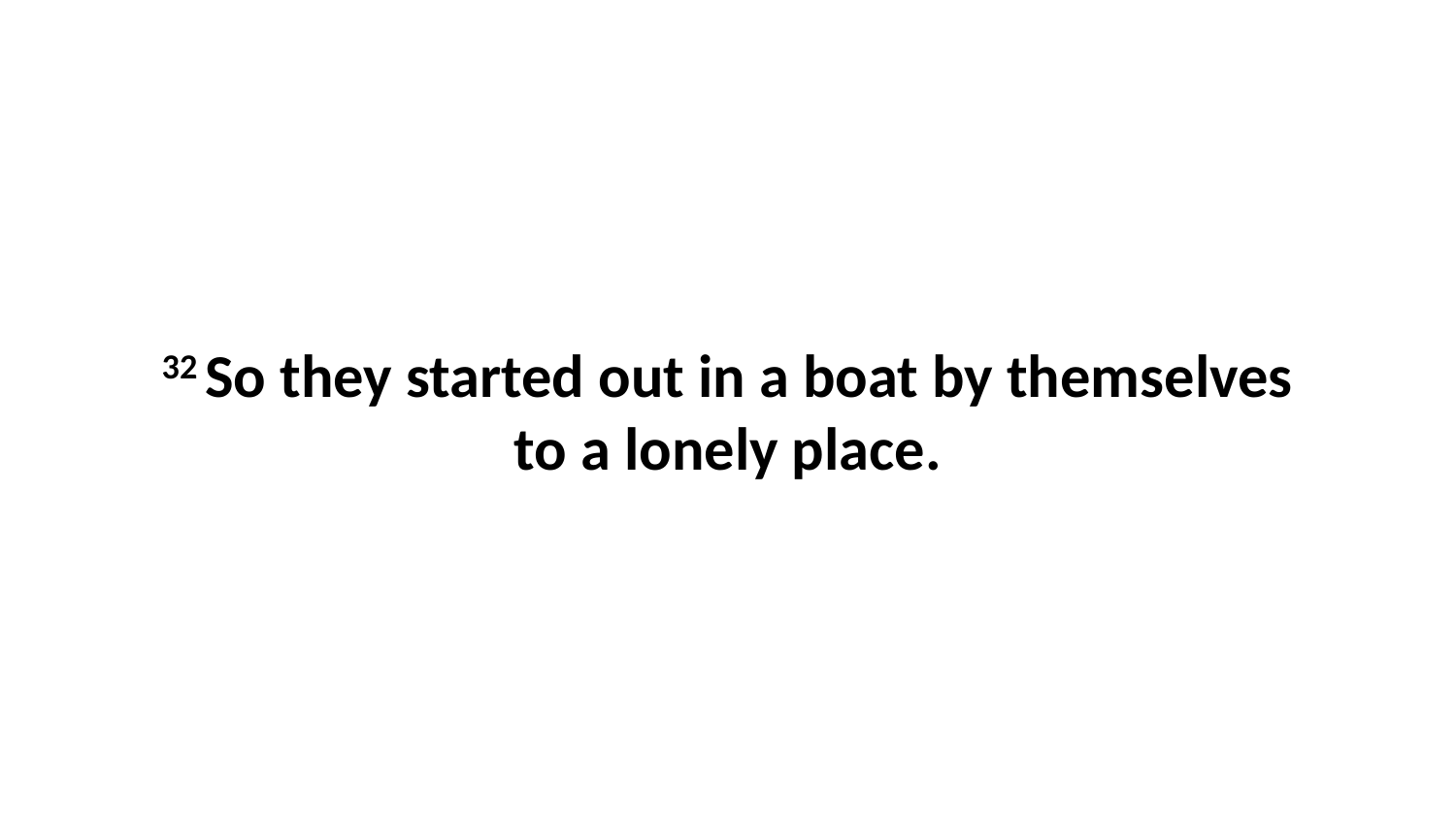

32 So they started out in a boat by themselves to a lonely place.